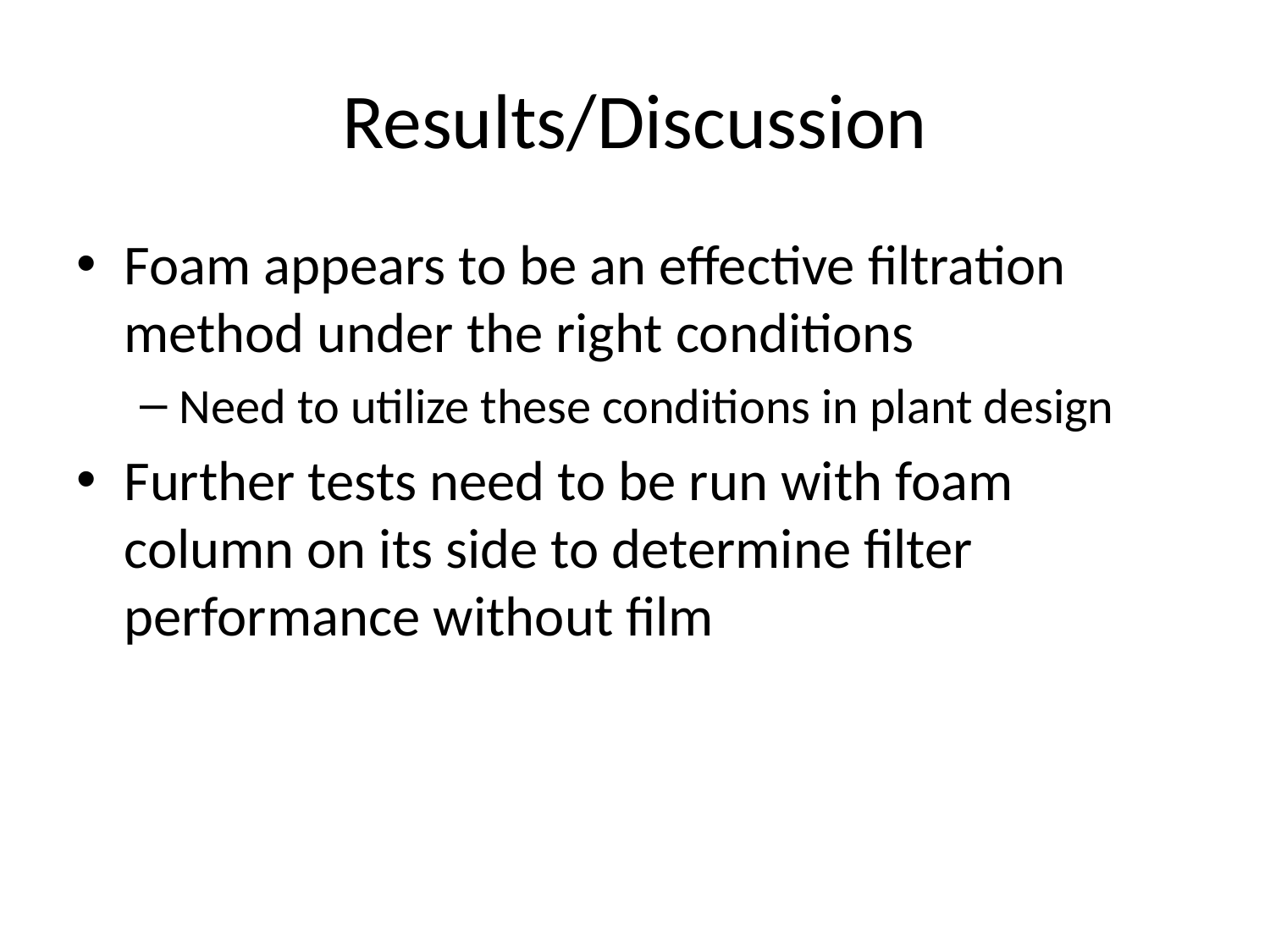

Results/Discussion
Foam appears to be an effective filtration method under the right conditions
Need to utilize these conditions in plant design
Further tests need to be run with foam column on its side to determine filter performance without film